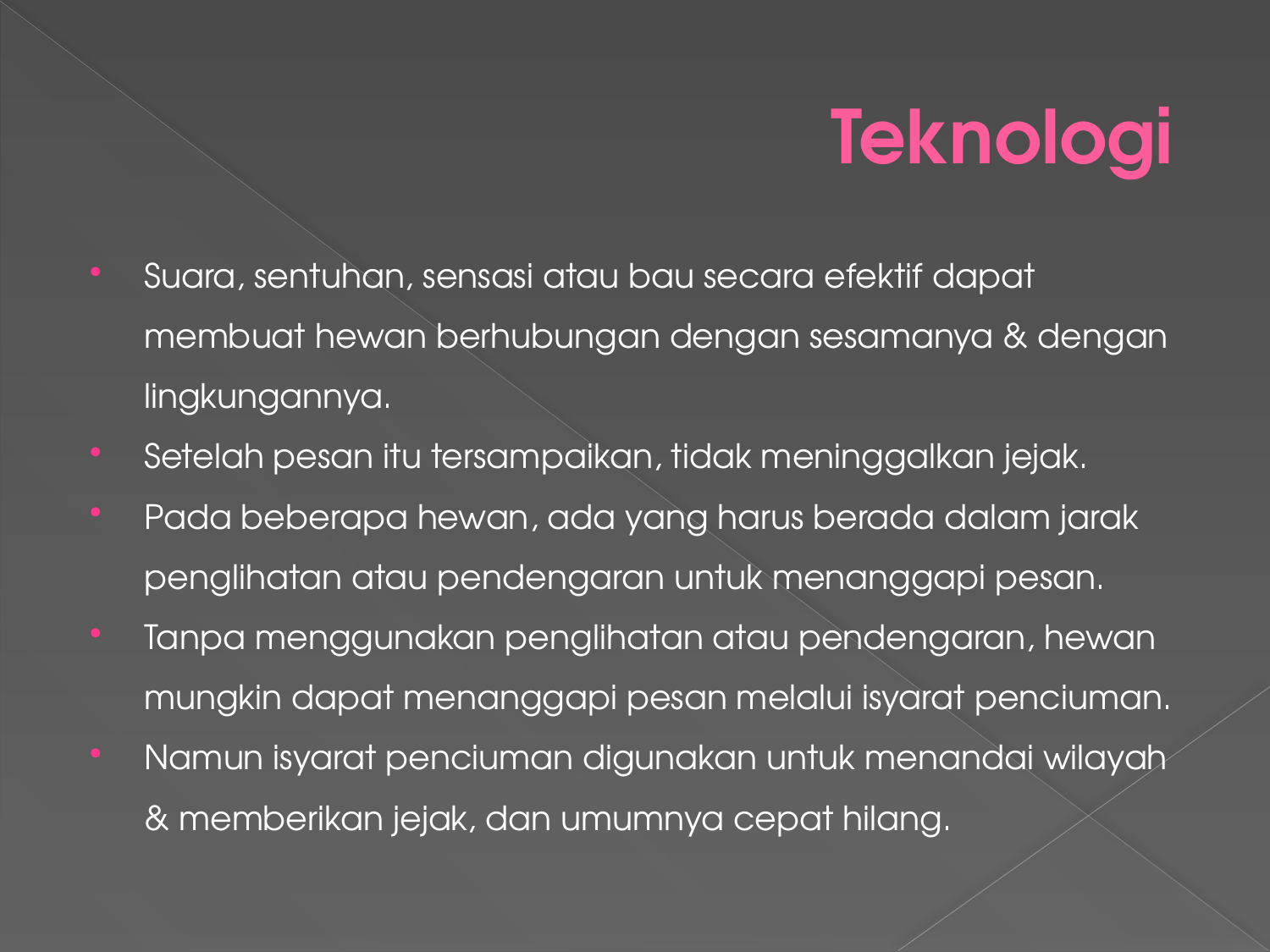

# Teknologi
Suara, sentuhan, sensasi atau bau secara efektif dapat membuat hewan berhubungan dengan sesamanya & dengan lingkungannya.
Setelah pesan itu tersampaikan, tidak meninggalkan jejak.
Pada beberapa hewan, ada yang harus berada dalam jarak penglihatan atau pendengaran untuk menanggapi pesan.
Tanpa menggunakan penglihatan atau pendengaran, hewan mungkin dapat menanggapi pesan melalui isyarat penciuman.
Namun isyarat penciuman digunakan untuk menandai wilayah & memberikan jejak, dan umumnya cepat hilang.